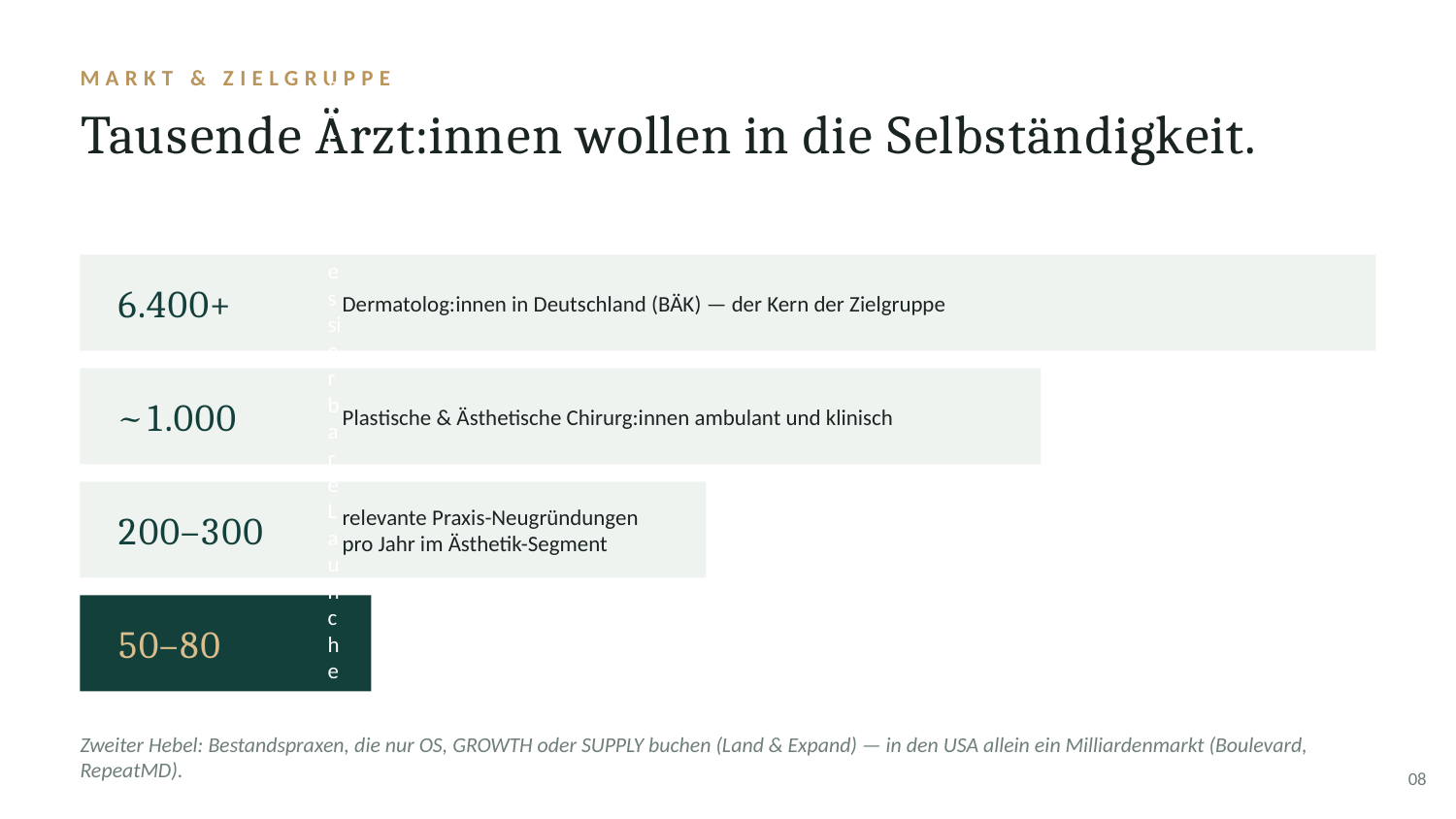

MARKT & ZIELGRUPPE
Tausende Ärzt:innen wollen in die Selbständigkeit.

6.400+
Dermatolog:innen in Deutschland (BÄK) — der Kern der Zielgruppe

~1.000
Plastische & Ästhetische Chirurg:innen ambulant und klinisch

200–300
relevante Praxis-Neugründungen pro Jahr im Ästhetik-Segment

50–80
realistisch adressierbare Launches p. a. bei 20–30 % Marktanteil
Zweiter Hebel: Bestandspraxen, die nur OS, GROWTH oder SUPPLY buchen (Land & Expand) — in den USA allein ein Milliardenmarkt (Boulevard, RepeatMD).
08